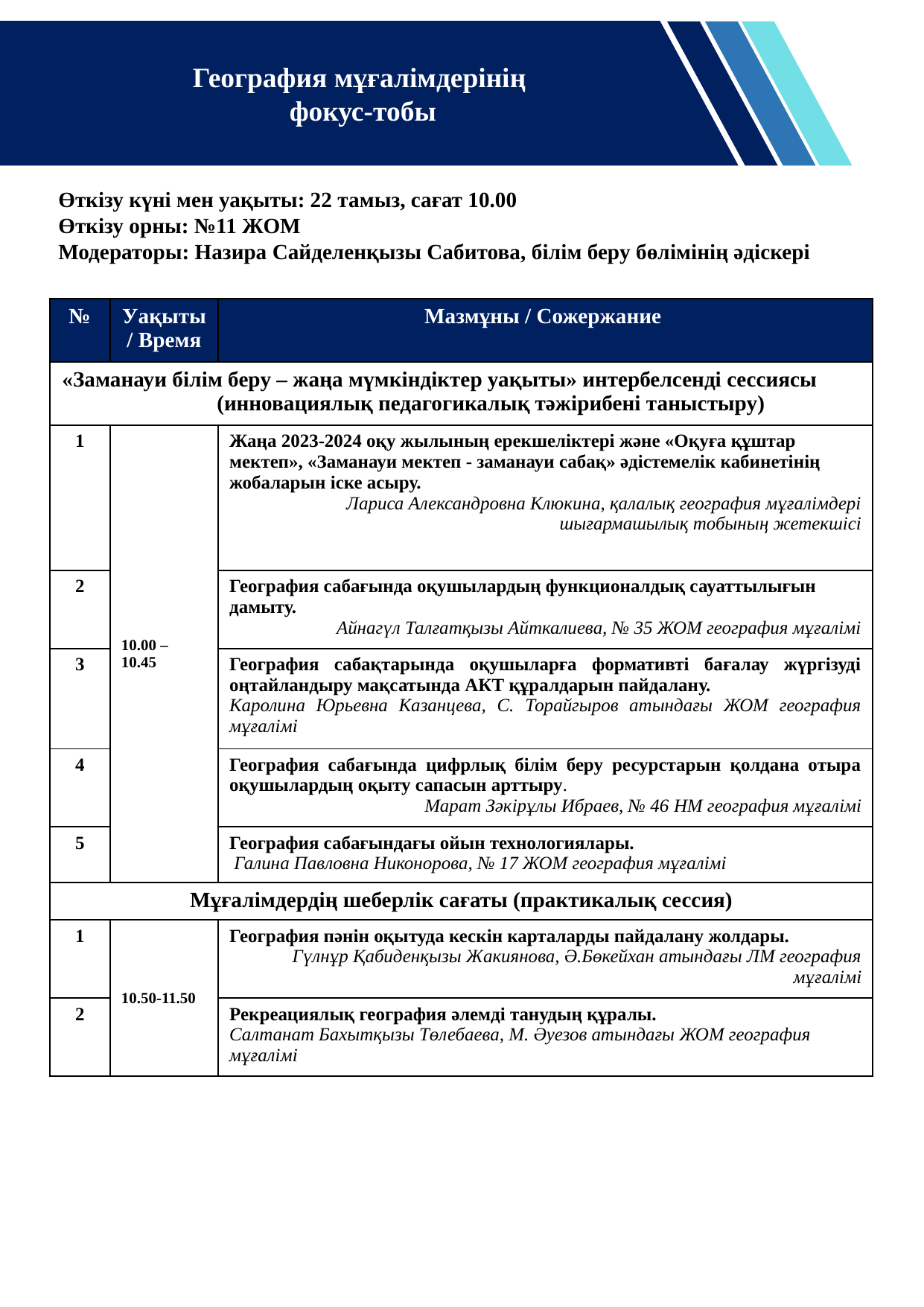

География мұғалімдерінің
фокус-тобы

Өткізу күні мен уақыты: 22 тамыз, сағат 10.00
Өткізу орны: №11 ЖОМ
Модераторы: Назира Сайделенқызы Сабитова, білім беру бөлімінің әдіскері
| № | Уақыты / Время | Мазмұны / Сожержание |
| --- | --- | --- |
| «Заманауи білім беру – жаңа мүмкіндіктер уақыты» интербелсенді сессиясы (инновациялық педагогикалық тәжірибені таныстыру) |  |  |
| 1 | 10.00 – 10.45 | Жаңа 2023-2024 оқу жылының ерекшеліктері және «Оқуға құштар мектеп», «Заманауи мектеп - заманауи сабақ» әдістемелік кабинетінің жобаларын іске асыру. Лариса Александровна Клюкина, қалалық география мұғалімдері шығармашылық тобының жетекшісі |
| 2 |  | География сабағында оқушылардың функционалдық сауаттылығын дамыту. Айнагүл Талғатқызы Айткалиева, № 35 ЖОМ география мұғалімі |
| 3 |  | География сабақтарында оқушыларға формативті бағалау жүргізуді оңтайландыру мақсатында АКТ құралдарын пайдалану. Каролина Юрьевна Казанцева, С. Торайгыров атындағы ЖОМ география мұғалімі |
| 4 |  | География сабағында цифрлық білім беру ресурстарын қолдана отыра оқушылардың оқыту сапасын арттыру. Марат Зәкірұлы Ибраев, № 46 НМ география мұғалімі |
| 5 |  | География сабағындағы ойын технологиялары. Галина Павловна Никонорова, № 17 ЖОМ география мұғалімі |
| Мұғалімдердің шеберлік сағаты (практикалық сессия) |  |  |
| 1 | 10.50-11.50 | География пәнін оқытуда кескін карталарды пайдалану жолдары. Гүлнұр Қабиденқызы Жакиянова, Ә.Бөкейхан атындағы ЛМ география мұғалімі |
| 2 |  | Рекреациялық география әлемді танудың құралы. Салтанат Бахытқызы Төлебаева, М. Әуезов атындағы ЖОМ география мұғалімі |